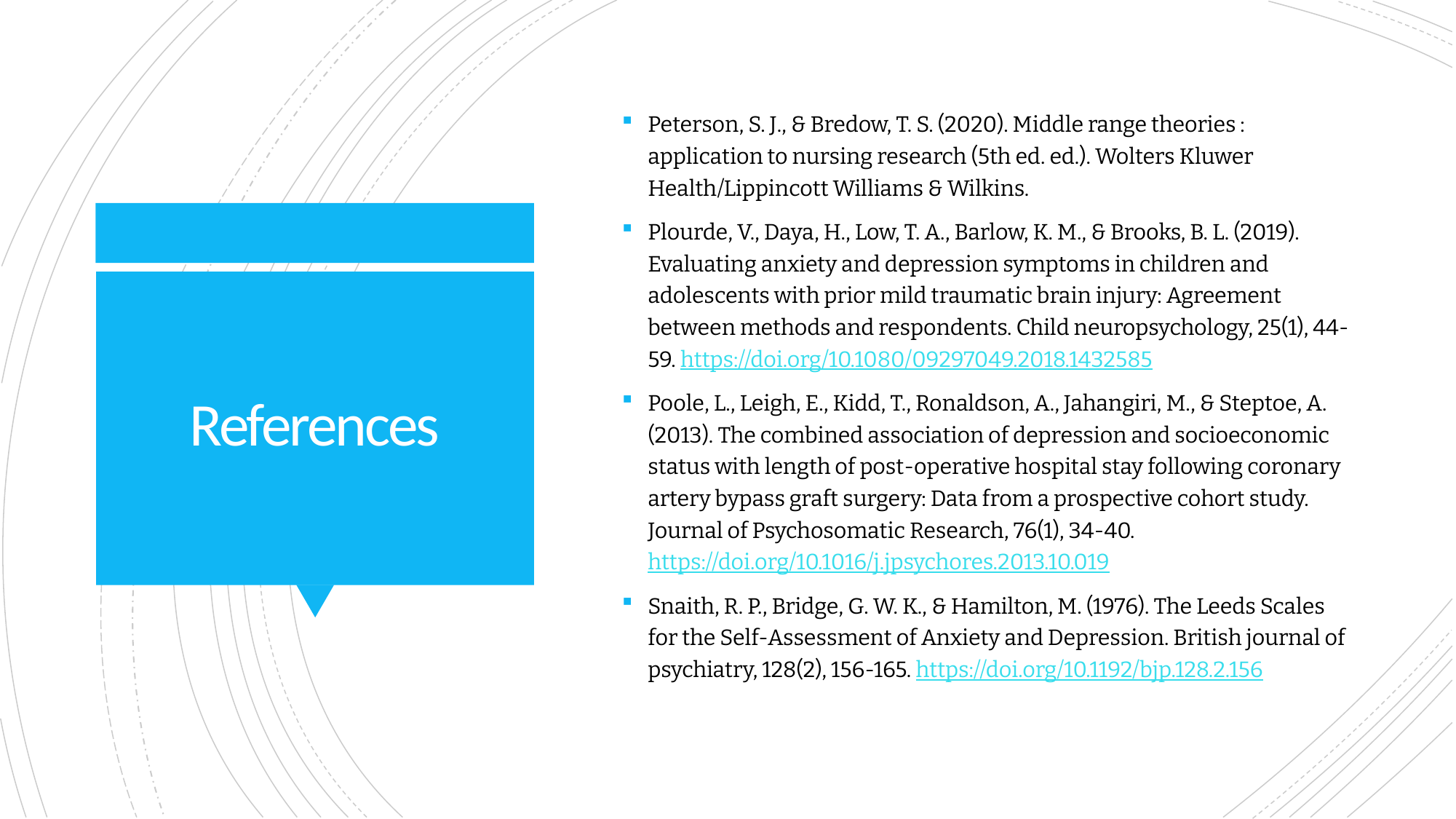

Peterson, S. J., & Bredow, T. S. (2020). Middle range theories : application to nursing research (5th ed. ed.). Wolters Kluwer Health/Lippincott Williams & Wilkins.
Plourde, V., Daya, H., Low, T. A., Barlow, K. M., & Brooks, B. L. (2019). Evaluating anxiety and depression symptoms in children and adolescents with prior mild traumatic brain injury: Agreement between methods and respondents. Child neuropsychology, 25(1), 44-59. https://doi.org/10.1080/09297049.2018.1432585
Poole, L., Leigh, E., Kidd, T., Ronaldson, A., Jahangiri, M., & Steptoe, A. (2013). The combined association of depression and socioeconomic status with length of post-operative hospital stay following coronary artery bypass graft surgery: Data from a prospective cohort study. Journal of Psychosomatic Research, 76(1), 34-40. https://doi.org/10.1016/j.jpsychores.2013.10.019
Snaith, R. P., Bridge, G. W. K., & Hamilton, M. (1976). The Leeds Scales for the Self-Assessment of Anxiety and Depression. British journal of psychiatry, 128(2), 156-165. https://doi.org/10.1192/bjp.128.2.156
# References